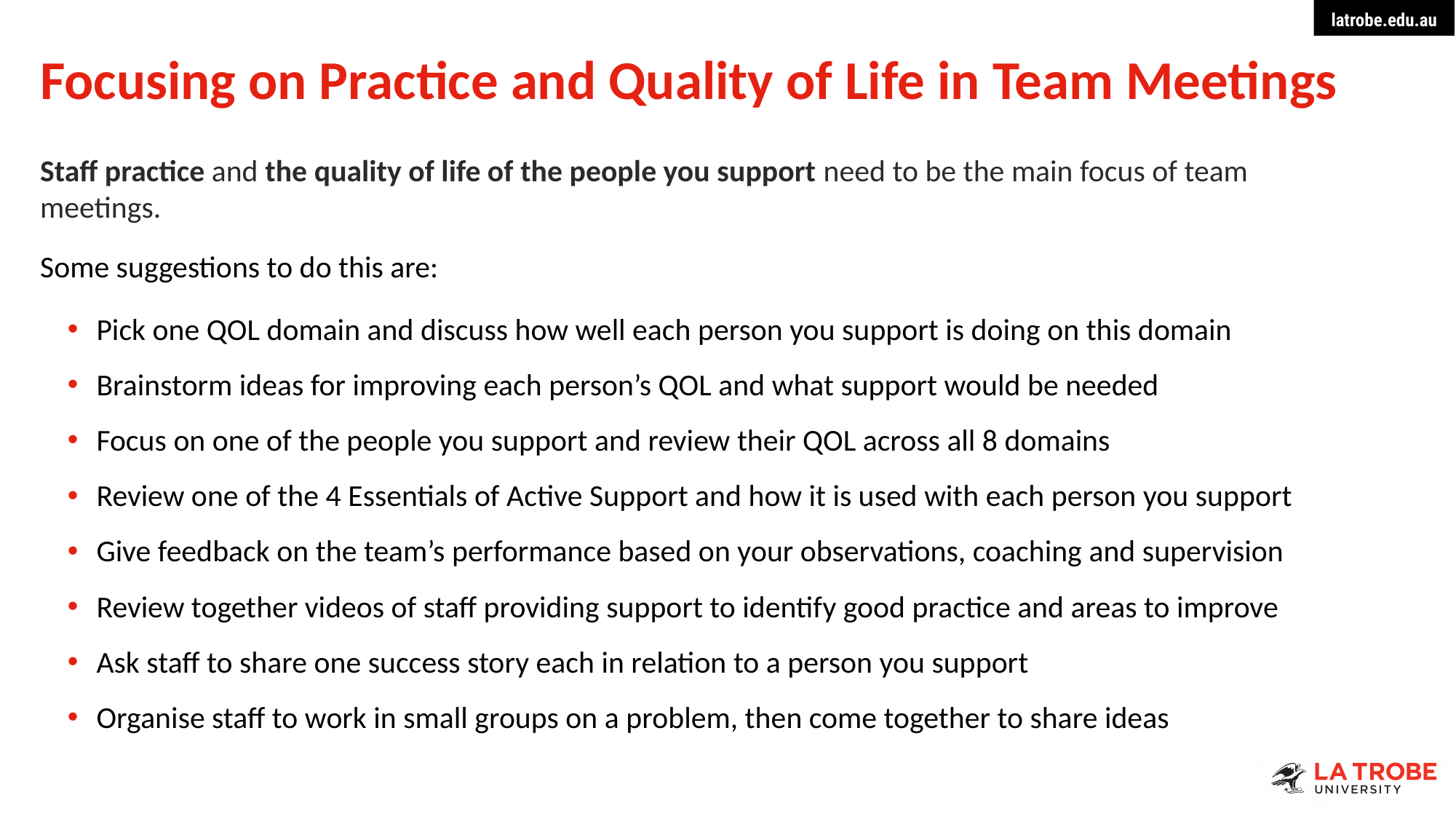

# Focusing on Practice and Quality of Life in Team Meetings
Staff practice and the quality of life of the people you support need to be the main focus of team meetings.
Some suggestions to do this are:
Pick one QOL domain and discuss how well each person you support is doing on this domain
Brainstorm ideas for improving each person’s QOL and what support would be needed
Focus on one of the people you support and review their QOL across all 8 domains
Review one of the 4 Essentials of Active Support and how it is used with each person you support
Give feedback on the team’s performance based on your observations, coaching and supervision
Review together videos of staff providing support to identify good practice and areas to improve
Ask staff to share one success story each in relation to a person you support
Organise staff to work in small groups on a problem, then come together to share ideas